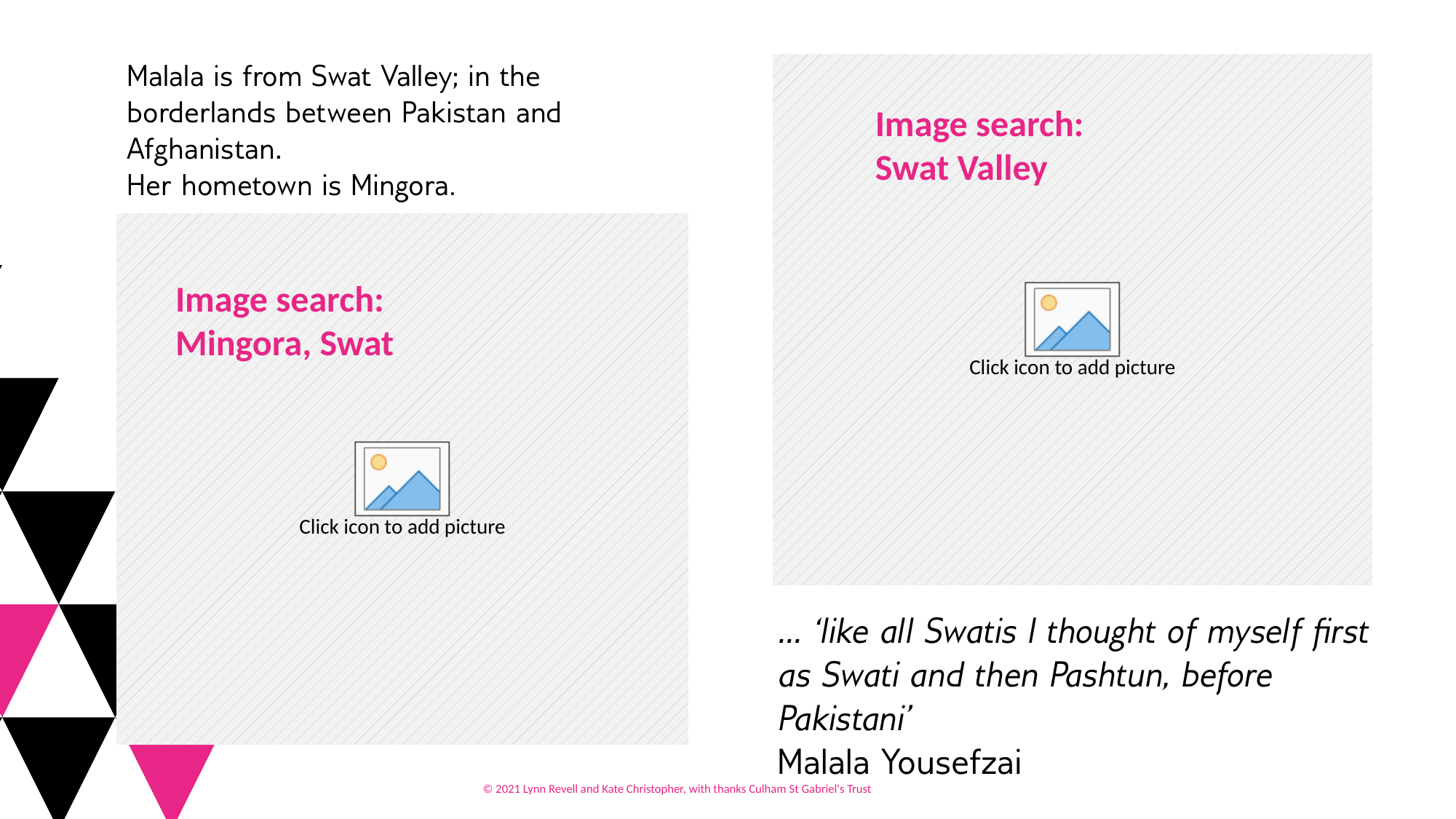

Malala is from Swat Valley; in the borderlands between Pakistan and Afghanistan.
Her hometown is Mingora.

Image search: Swat Valley

Image search: Mingora, Swat
… ‘like all Swatis I thought of myself first as Swati and then Pashtun, before Pakistani’
Malala Yousefzai